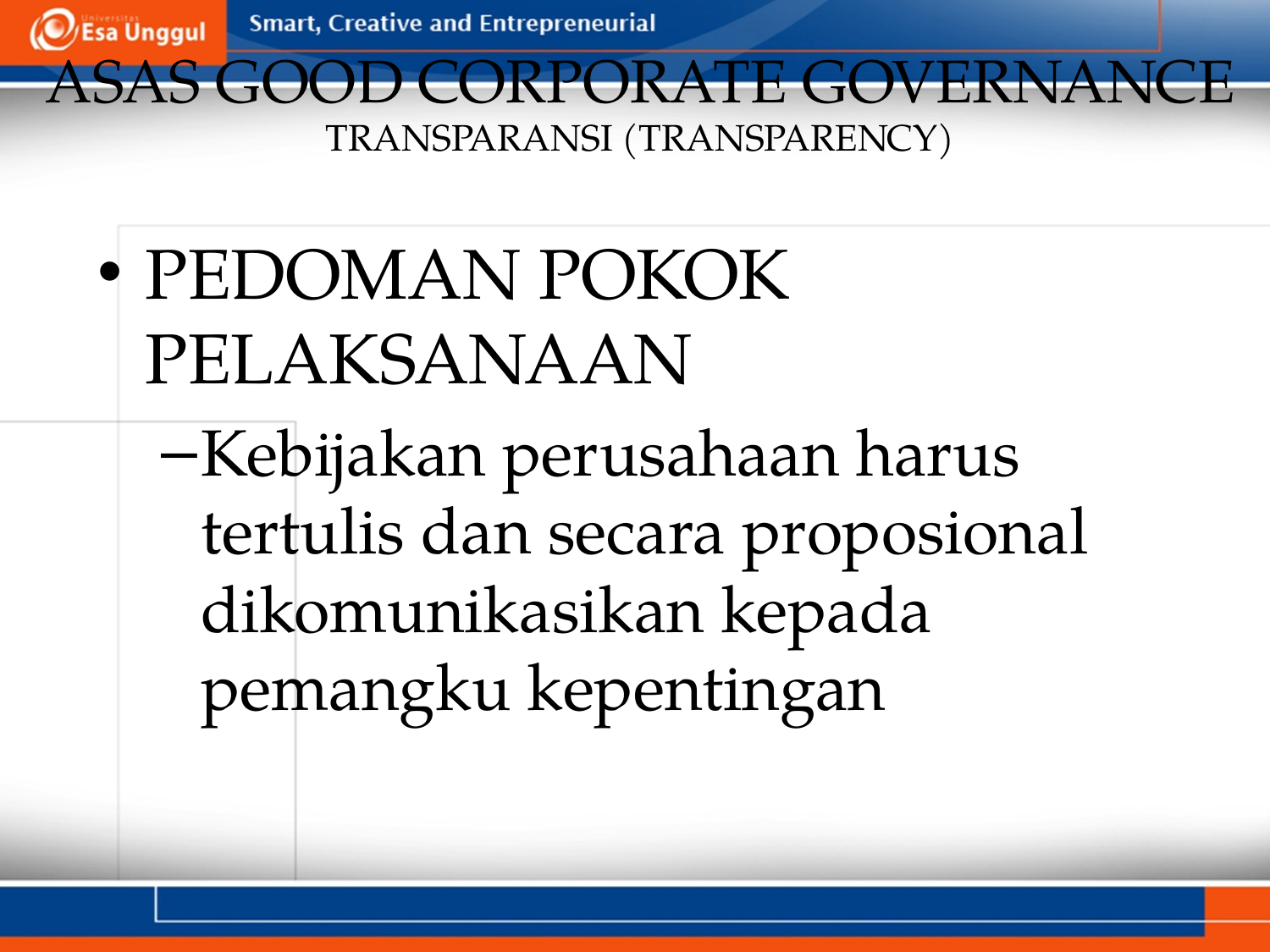

# ASAS GOOD CORPORATE GOVERNANCE TRANSPARANSI (TRANSPARENCY)
PEDOMAN POKOK PELAKSANAAN
Kebijakan perusahaan harus tertulis dan secara proposional dikomunikasikan kepada pemangku kepentingan